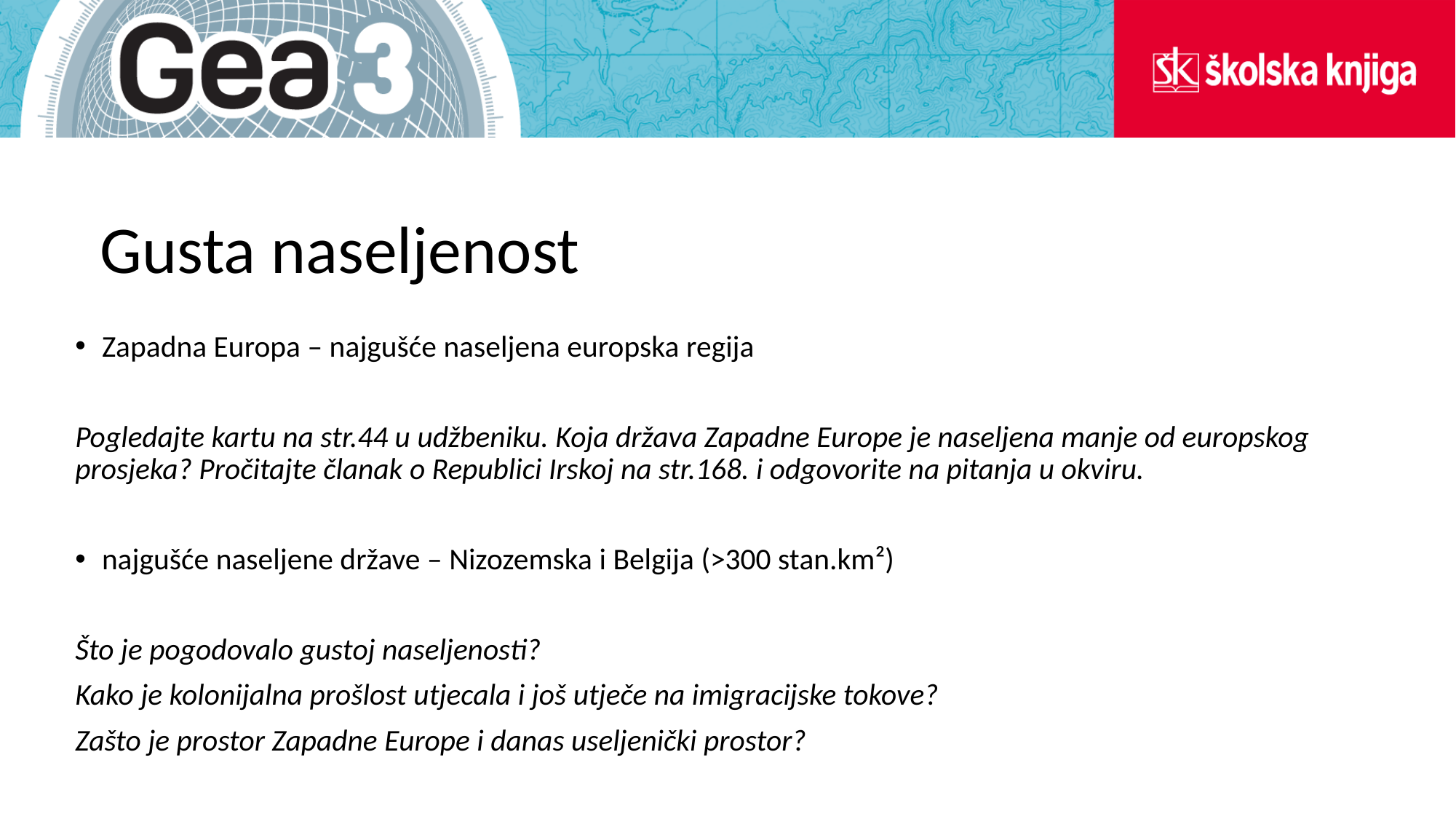

# Gusta naseljenost
Zapadna Europa – najgušće naseljena europska regija

Pogledajte kartu na str.44 u udžbeniku. Koja država Zapadne Europe je naseljena manje od europskog prosjeka? Pročitajte članak o Republici Irskoj na str.168. i odgovorite na pitanja u okviru.

najgušće naseljene države – Nizozemska i Belgija (>300 stan.km²)

Što je pogodovalo gustoj naseljenosti?
Kako je kolonijalna prošlost utjecala i još utječe na imigracijske tokove?
Zašto je prostor Zapadne Europe i danas useljenički prostor?